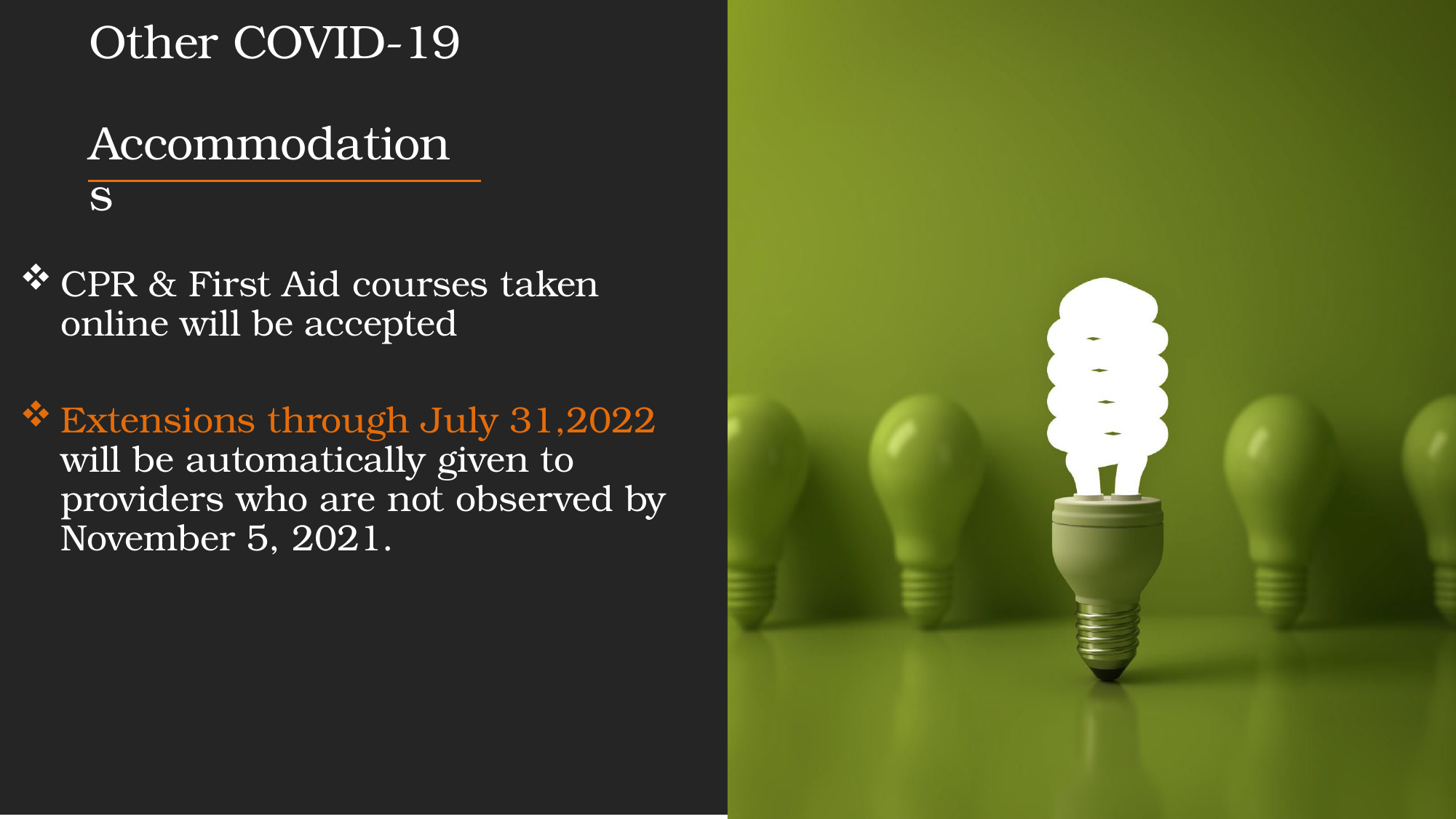

# Other COVID-19  Accommodations

CPR & First Aid courses taken online will be accepted

Extensions through July 31,2022 will be automatically given to providers who are not observed by November 5, 2021.